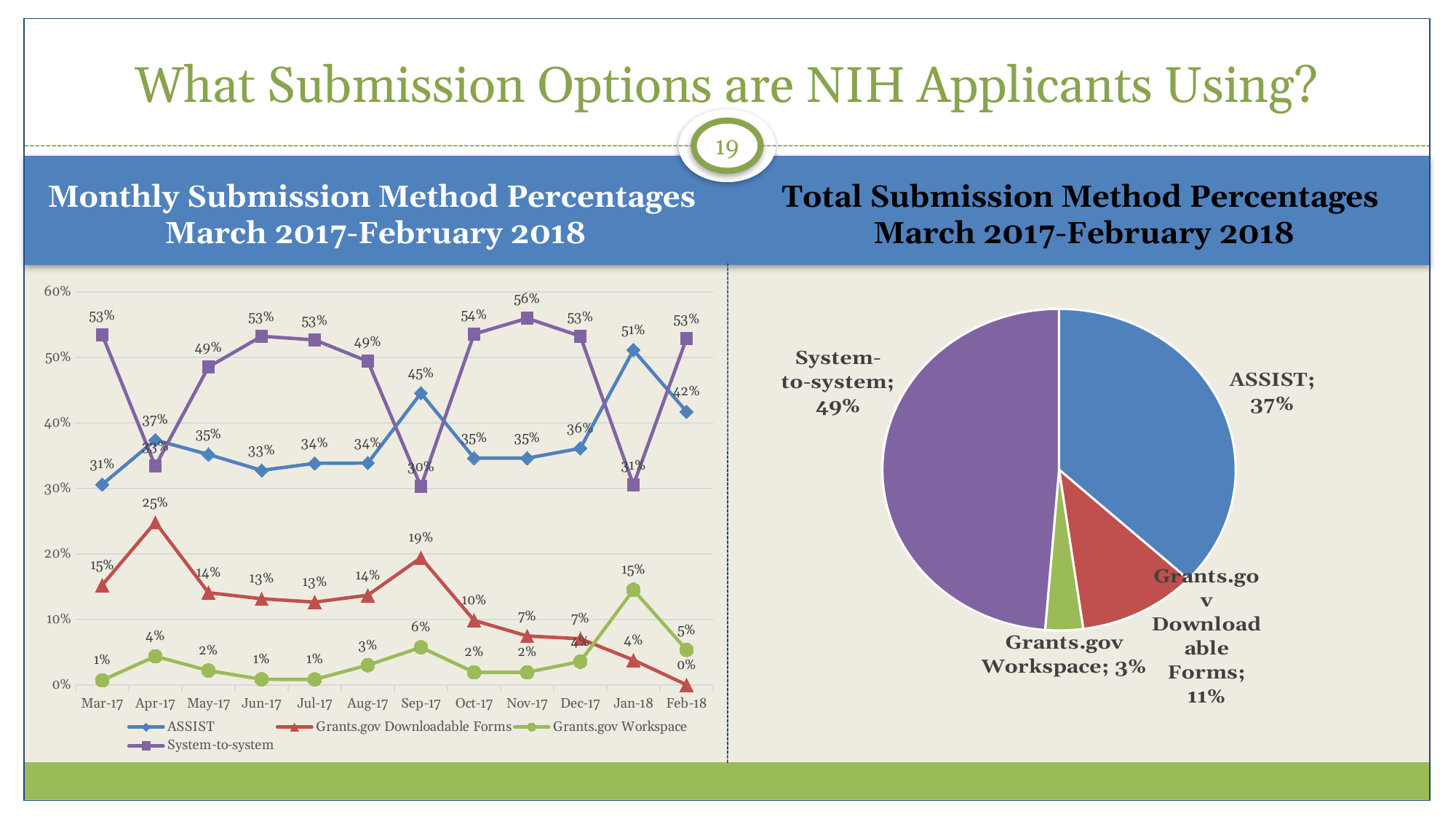

# What Submission Options are NIH Applicants Using?
19
Monthly Submission Method Percentages
March 2017-February 2018
Total Submission Method Percentages
March 2017-February 2018

### Chart

| Category | ASSIST | Grants.gov Downloadable Forms | Grants.gov Workspace | System-to-system |
|---|---|---|---|---|
| 42795 | 0.3060596241088788 | 0.15246273493195076 | 0.006966947504860661 | 0.5345106934543098 |
| 42826 | 0.37395766516998075 | 0.2482360487491982 | 0.04361770365618987 | 0.3341885824246312 |
| 42856 | 0.3518968871595331 | 0.14080739299610895 | 0.02188715953307393 | 0.48540856031128404 |
| 42887 | 0.3276283618581907 | 0.13152596001725875 | 0.00848554580756508 | 0.5323601323169854 |
| 42917 | 0.33839050131926124 | 0.12642919964819702 | 0.008355321020228672 | 0.5268249780123131 |
| 42948 | 0.3387586805555556 | 0.1369357638888889 | 0.030164930555555556 | 0.494140625 |
| 42979 | 0.4455026455026455 | 0.19417989417989417 | 0.05731922398589065 | 0.3029982363315697 |
| 43009 | 0.346444670641268 | 0.09851679511414861 | 0.01926712229169696 | 0.5357714119528865 |
| 43040 | 0.3462341416412398 | 0.07467480327605588 | 0.019270916974466035 | 0.5598201381082383 |
| 43070 | 0.36129979805397466 | 0.07049752157150725 | 0.035615935377271896 | 0.5325867449972462 |
| 43101 | 0.5113761467889908 | 0.037981651376146786 | 0.14513761467889907 | 0.3055045871559633 |
| 43132 | 0.41729017566688353 | 0.00016265452179570593 | 0.053432010409889395 | 0.5291151594014314 |

### Chart

| Category |
|---|

### Chart

| Category | Total Submissions |
|---|---|
| ASSIST | 0.3693144550245403 |
| Grants.gov Downloadable Forms | 0.10875760522923122 |
| Grants.gov Workspace | 0.03451473548503834 |
| System-to-system | 0.48741320426119017 |